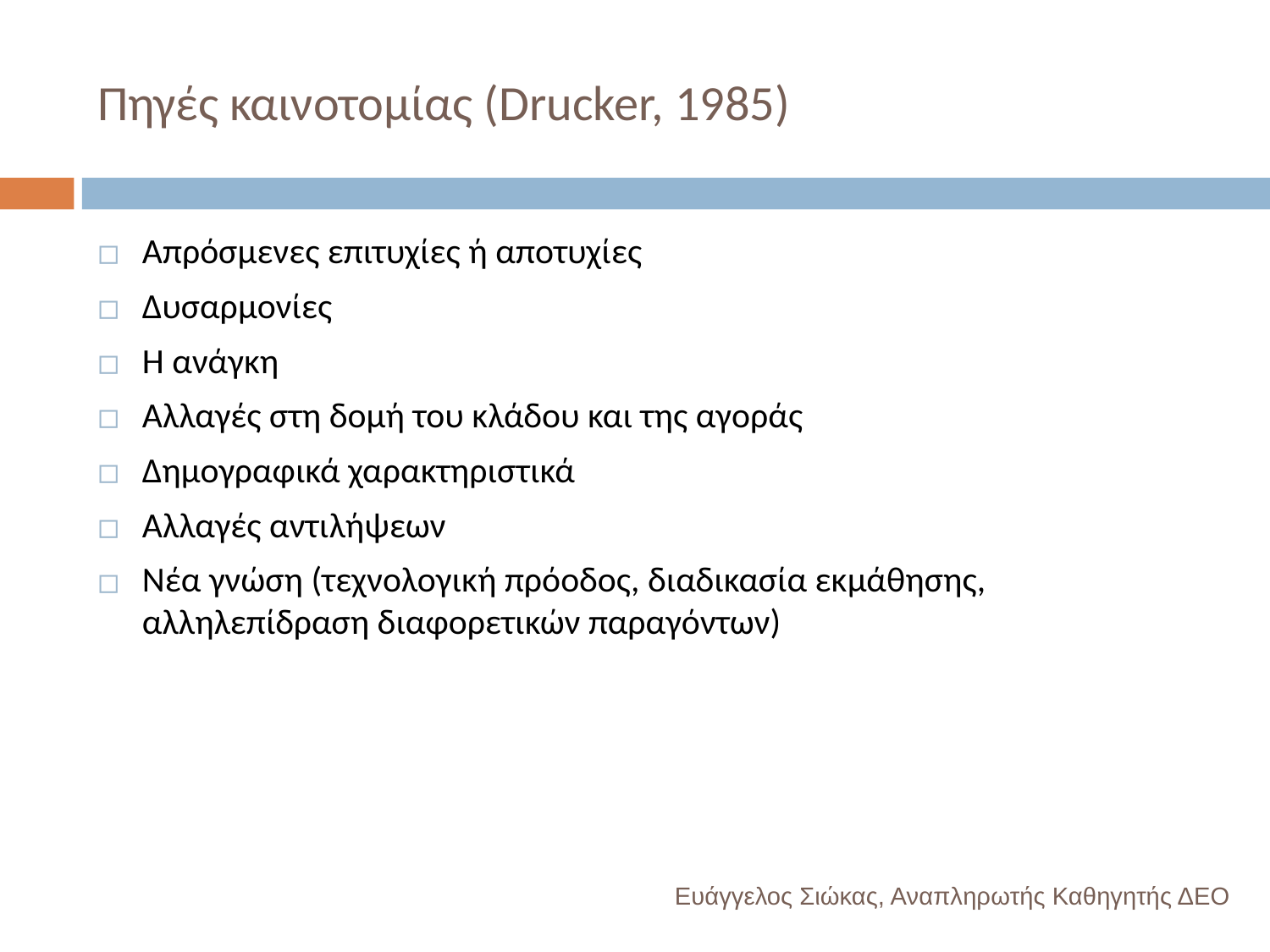

# Πηγές καινοτομίας (Drucker, 1985)
Απρόσμενες επιτυχίες ή αποτυχίες
Δυσαρμονίες
Η ανάγκη
Αλλαγές στη δομή του κλάδου και της αγοράς
Δημογραφικά χαρακτηριστικά
Αλλαγές αντιλήψεων
Νέα γνώση (τεχνολογική πρόοδος, διαδικασία εκμάθησης, αλληλεπίδραση διαφορετικών παραγόντων)
Ευάγγελος Σιώκας, Αναπληρωτής Καθηγητής ΔΕΟ